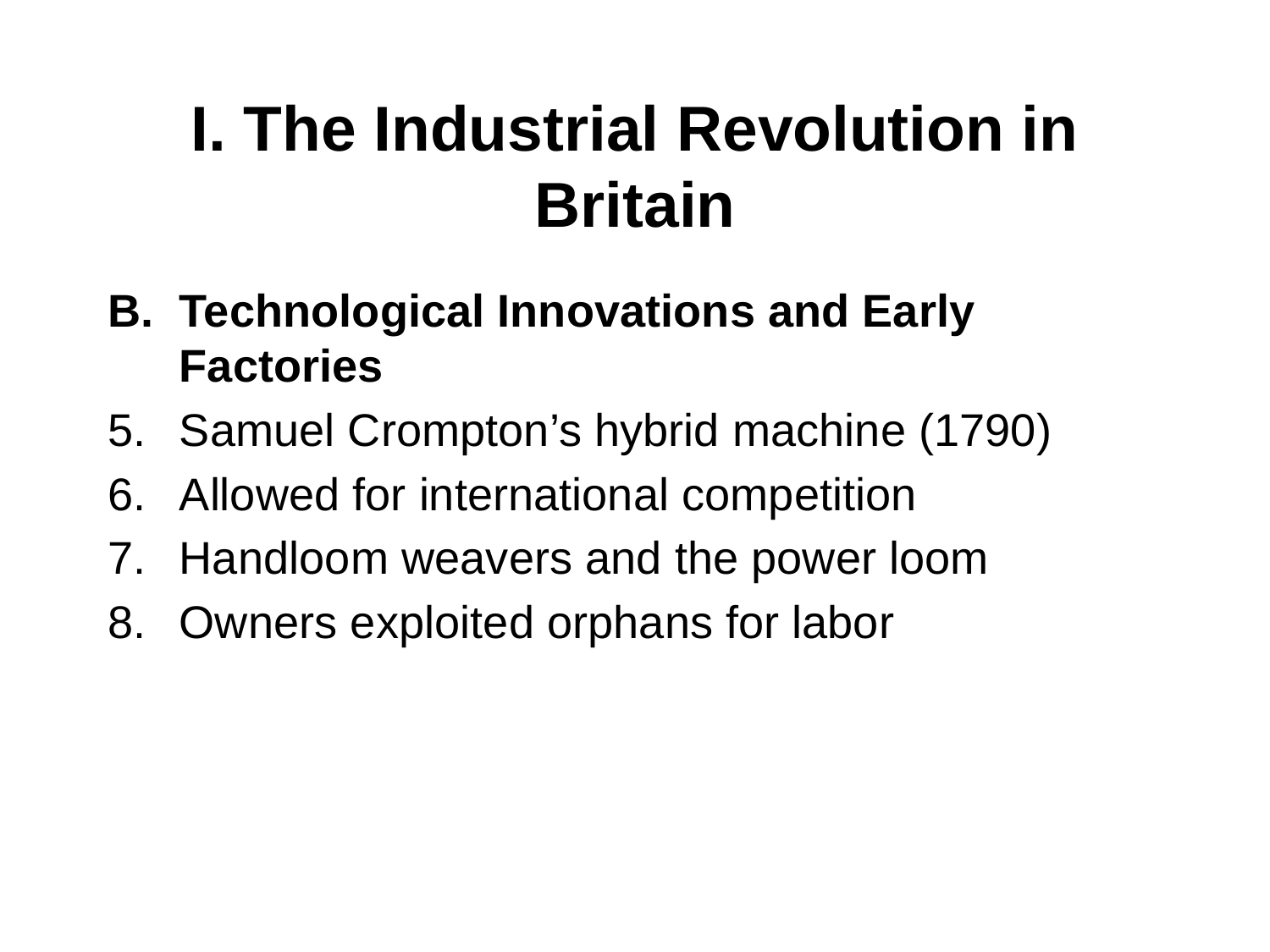

# I. The Industrial Revolution in Britain
Technological Innovations and Early Factories
Samuel Crompton’s hybrid machine (1790)
Allowed for international competition
Handloom weavers and the power loom
Owners exploited orphans for labor